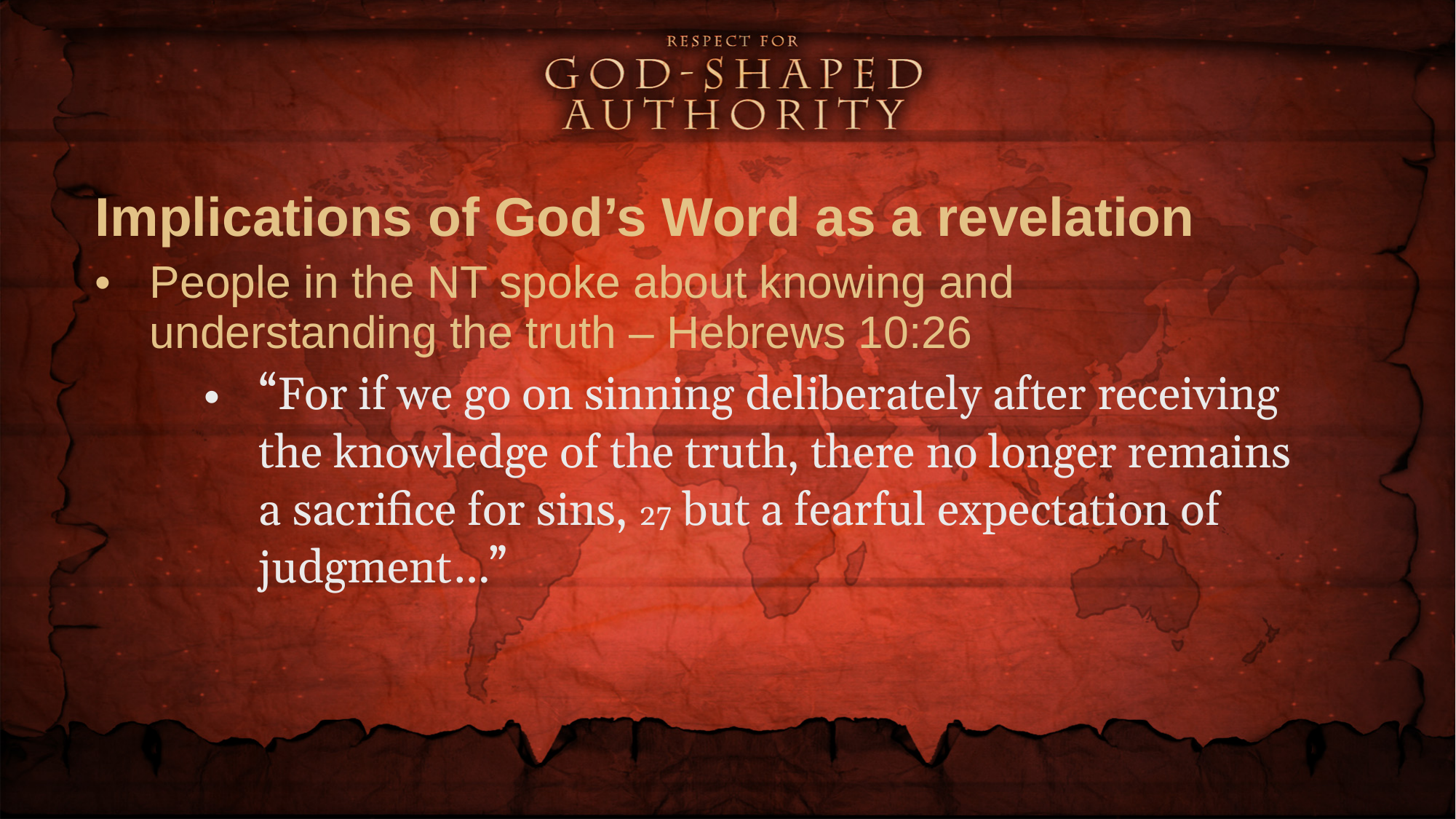

Implications of God’s Word as a revelation
People in the NT spoke about knowing and understanding the truth – Hebrews 10:26
“For if we go on sinning deliberately after receiving the knowledge of the truth, there no longer remains a sacrifice for sins, 27 but a fearful expectation of judgment…”